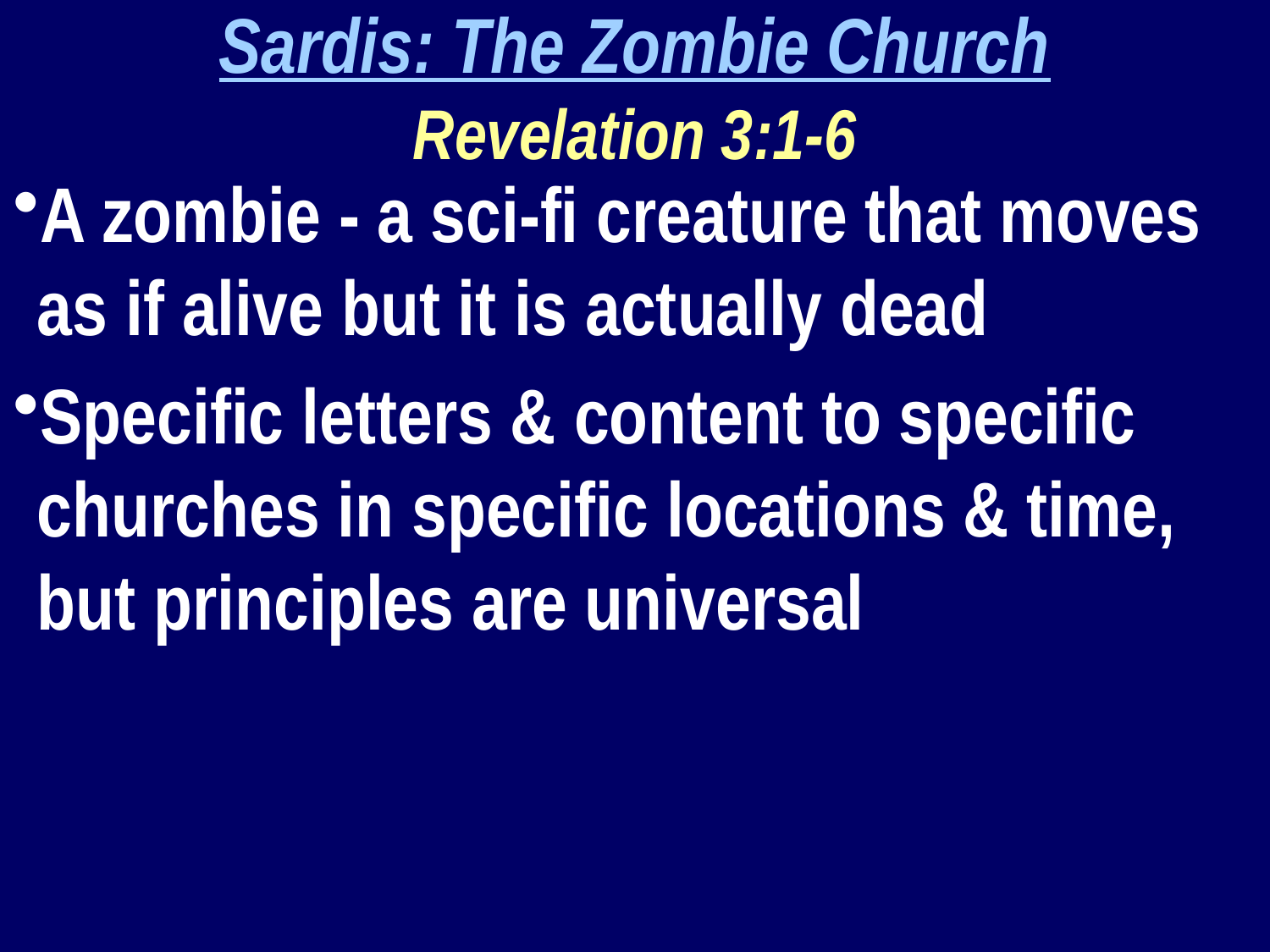

Sardis: The Zombie Church
Revelation 3:1-6
A zombie - a sci-fi creature that moves as if alive but it is actually dead
Specific letters & content to specific churches in specific locations & time, but principles are universal